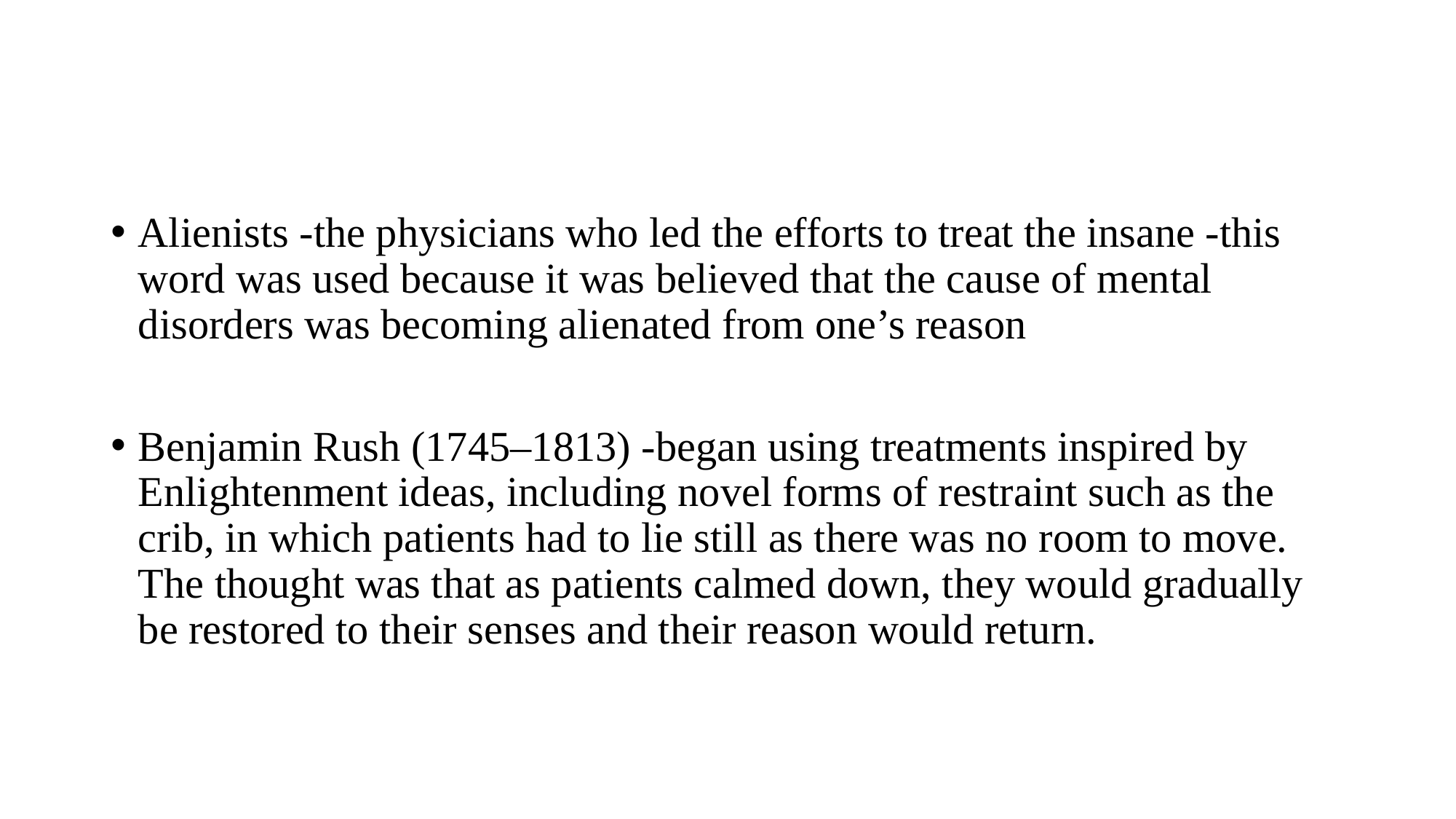

Alienists -the physicians who led the efforts to treat the insane -this word was used because it was believed that the cause of mental disorders was becoming alienated from one’s reason

Benjamin Rush (1745–1813) -began using treatments inspired by Enlightenment ideas, including novel forms of restraint such as the crib, in which patients had to lie still as there was no room to move. The thought was that as patients calmed down, they would gradually be restored to their senses and their reason would return.